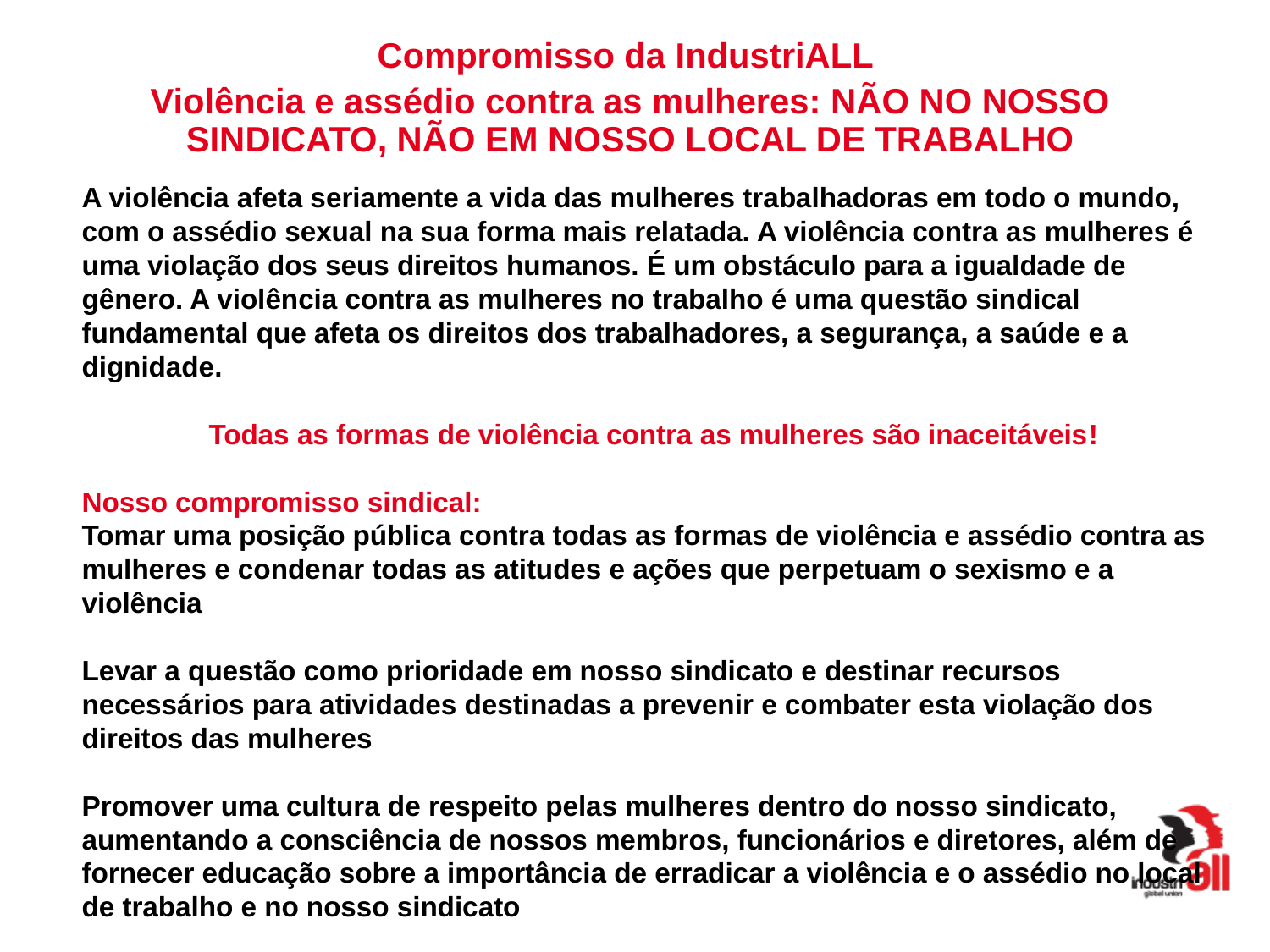

Compromisso da IndustriALL
Violência e assédio contra as mulheres: NÃO NO NOSSO SINDICATO, NÃO EM NOSSO LOCAL DE TRABALHO

# A violência afeta seriamente a vida das mulheres trabalhadoras em todo o mundo, com o assédio sexual na sua forma mais relatada. A violência contra as mulheres é uma violação dos seus direitos humanos. É um obstáculo para a igualdade de gênero. A violência contra as mulheres no trabalho é uma questão sindical fundamental que afeta os direitos dos trabalhadores, a segurança, a saúde e a dignidade. Todas as formas de violência contra as mulheres são inaceitáveis!   Nosso compromisso sindical: Tomar uma posição pública contra todas as formas de violência e assédio contra as mulheres e condenar todas as atitudes e ações que perpetuam o sexismo e a violência   Levar a questão como prioridade em nosso sindicato e destinar recursos necessários para atividades destinadas a prevenir e combater esta violação dos direitos das mulheres Promover uma cultura de respeito pelas mulheres dentro do nosso sindicato, aumentando a consciência de nossos membros, funcionários e diretores, além de fornecer educação sobre a importância de erradicar a violência e o assédio no local de trabalho e no nosso sindicato